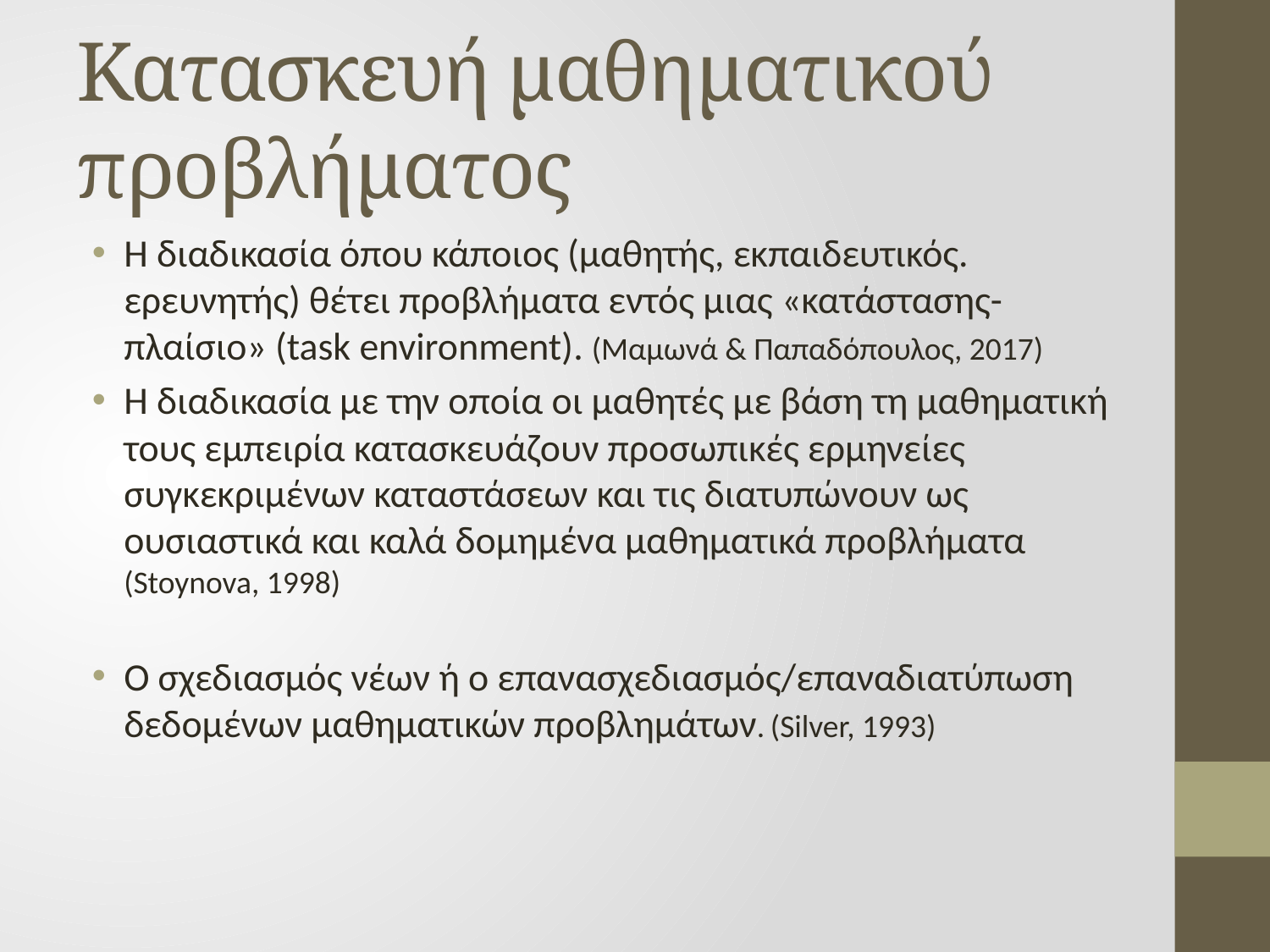

# Κατασκευή μαθηματικού προβλήματος
Η διαδικασία όπου κάποιος (μαθητής, εκπαιδευτικός. ερευνητής) θέτει προβλήματα εντός μιας «κατάστασης- πλαίσιο» (task environment). (Μαμωνά & Παπαδόπουλος, 2017)
Η διαδικασία με την οποία οι μαθητές με βάση τη μαθηματική τους εμπειρία κατασκευάζουν προσωπικές ερμηνείες συγκεκριμένων καταστάσεων και τις διατυπώνουν ως ουσιαστικά και καλά δομημένα μαθηματικά προβλήματα (Stoynova, 1998)

Ο σχεδιασμός νέων ή ο επανασχεδιασμός/επαναδιατύπωση δεδομένων μαθηματικών προβλημάτων. (Silver, 1993)